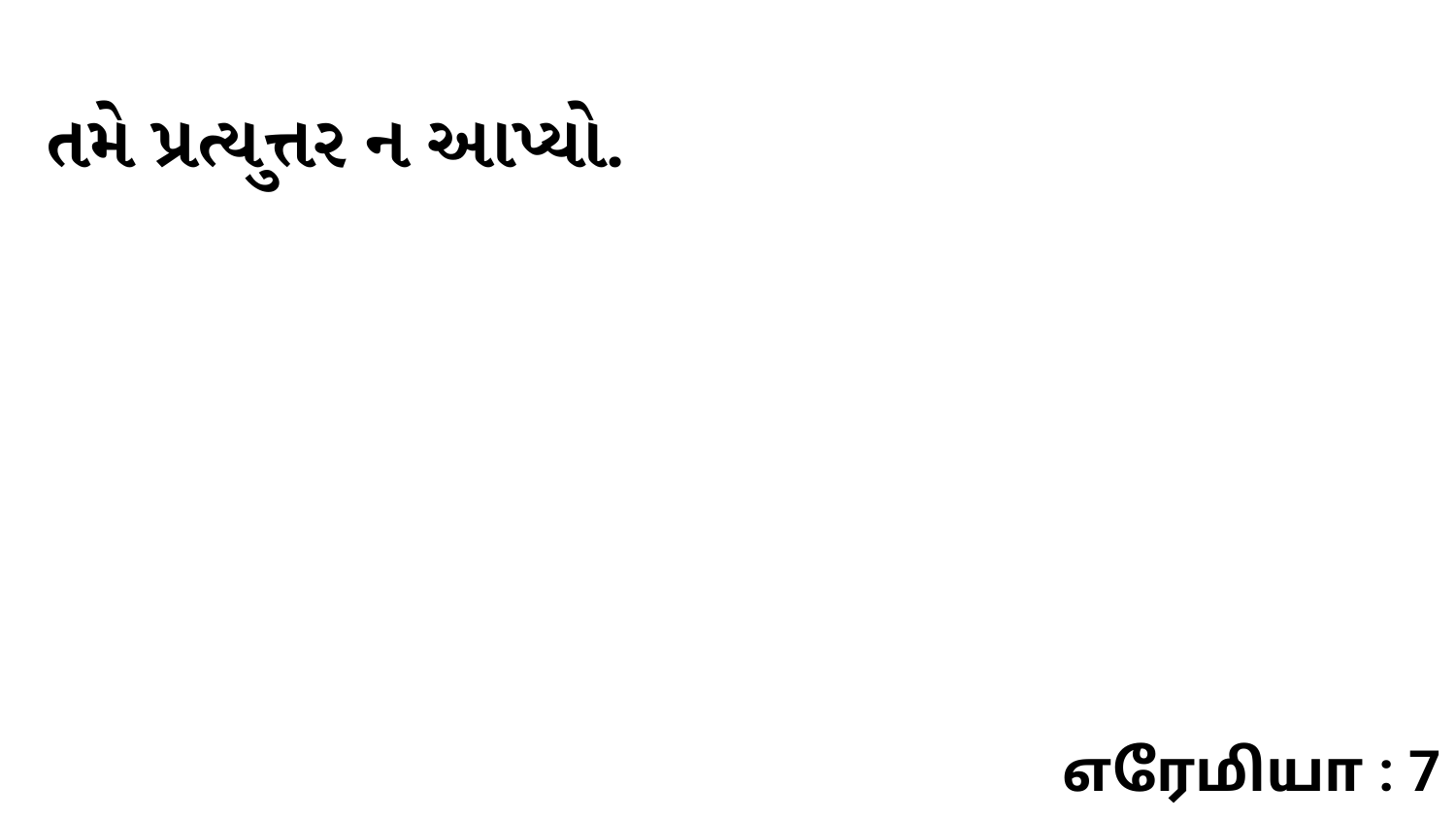

તમે પ્રત્યુત્તર ન આપ્યો.
எரேமியா : 7